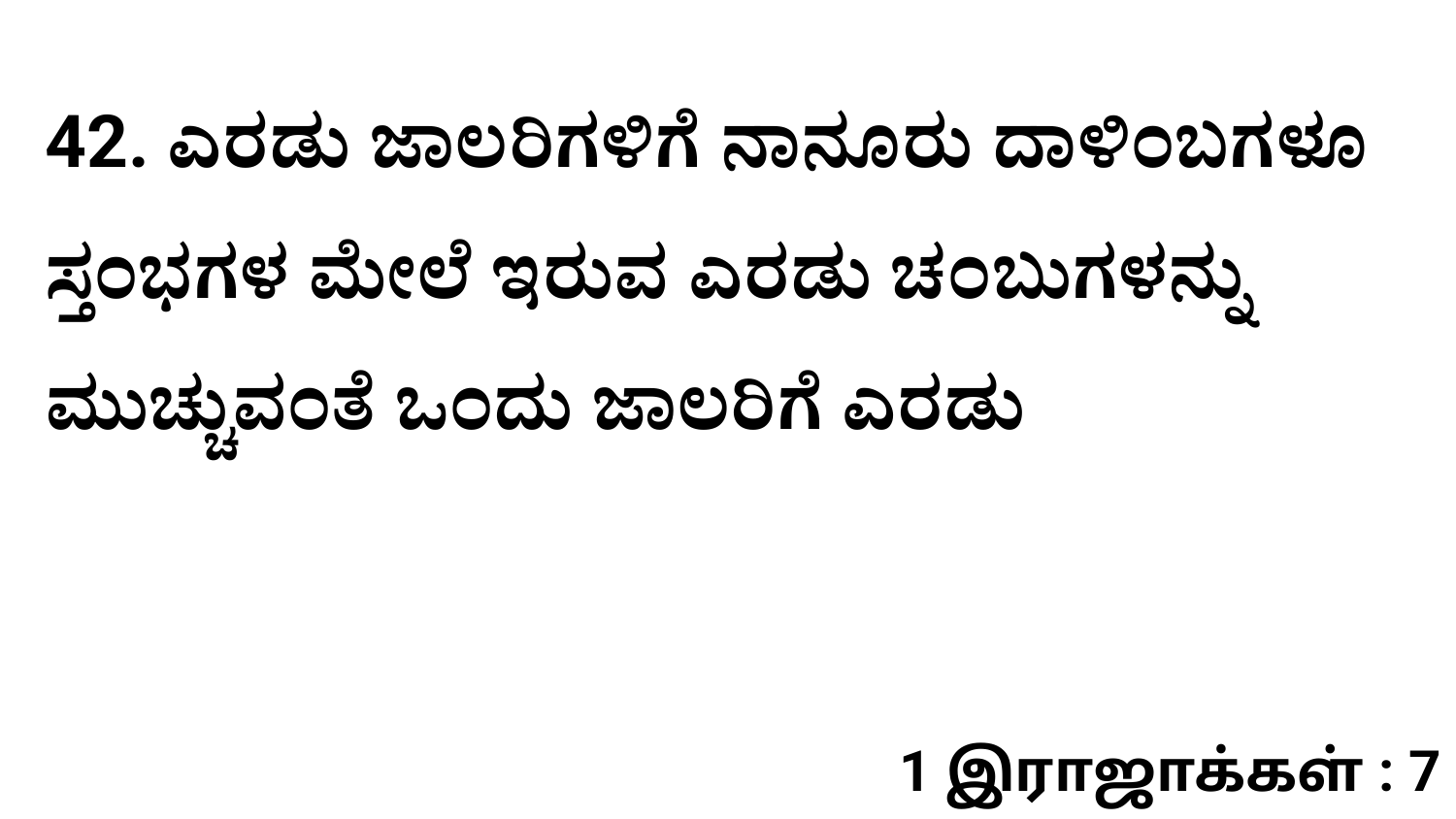

42. ಎರಡು ಜಾಲರಿಗಳಿಗೆ ನಾನೂರು ದಾಳಿಂಬಗಳೂ ಸ್ತಂಭಗಳ ಮೇಲೆ ಇರುವ ಎರಡು ಚಂಬುಗಳನ್ನು ಮುಚ್ಚುವಂತೆ ಒಂದು ಜಾಲರಿಗೆ ಎರಡು
1 இராஜாக்கள் : 7